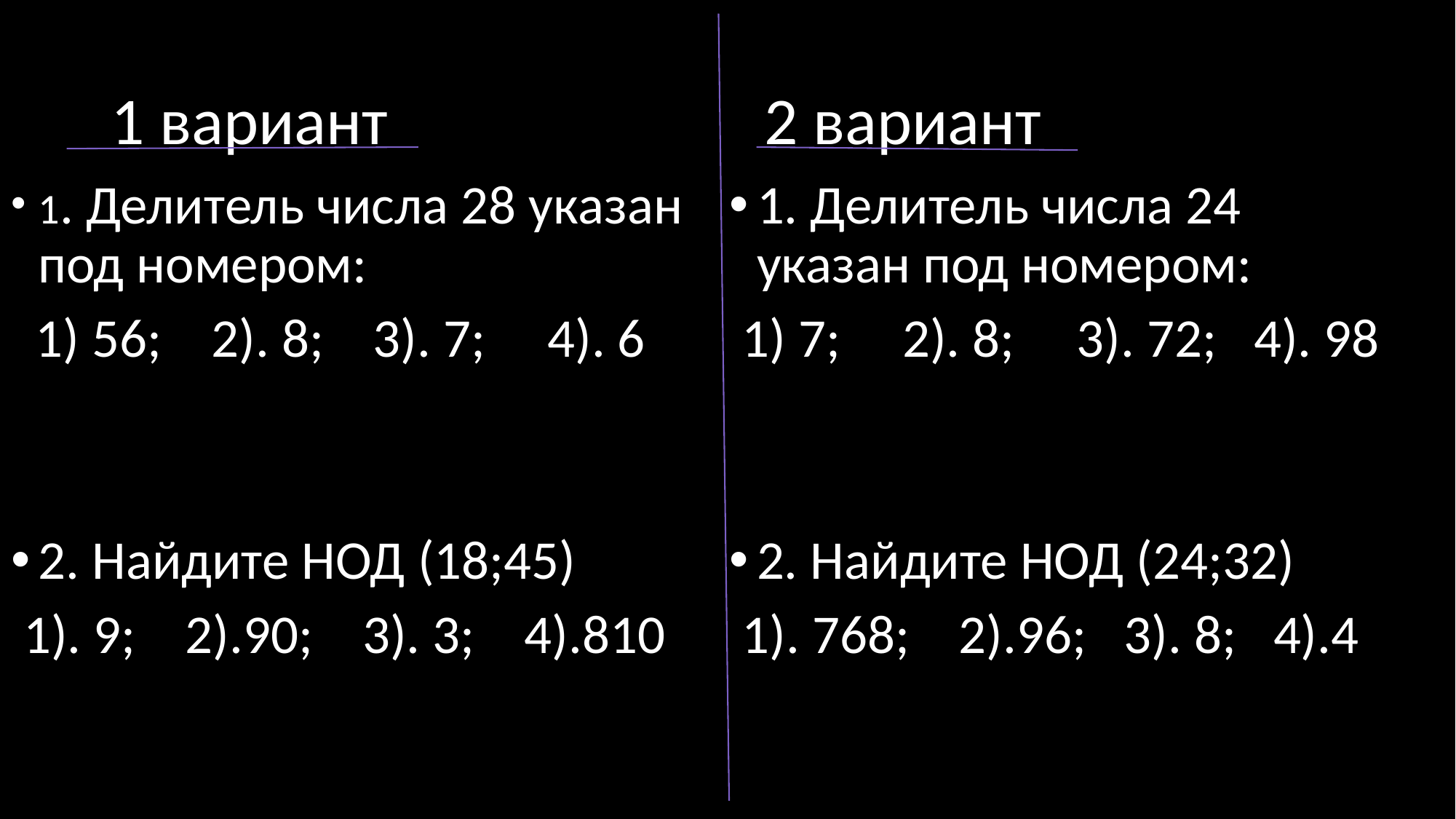

# 1 вариант                         2 вариант
1. Делитель числа 28 указан под номером:
  1) 56;    2). 8;    3). 7;     4). 6

2. Найдите НОД (18;45)
 1). 9;    2).90;    3). 3;    4).810

1. Делитель числа 24 указан под номером:
 1) 7;     2). 8;     3). 72;   4). 98

2. Найдите НОД (24;32)
 1). 768;    2).96;   3). 8;   4).4